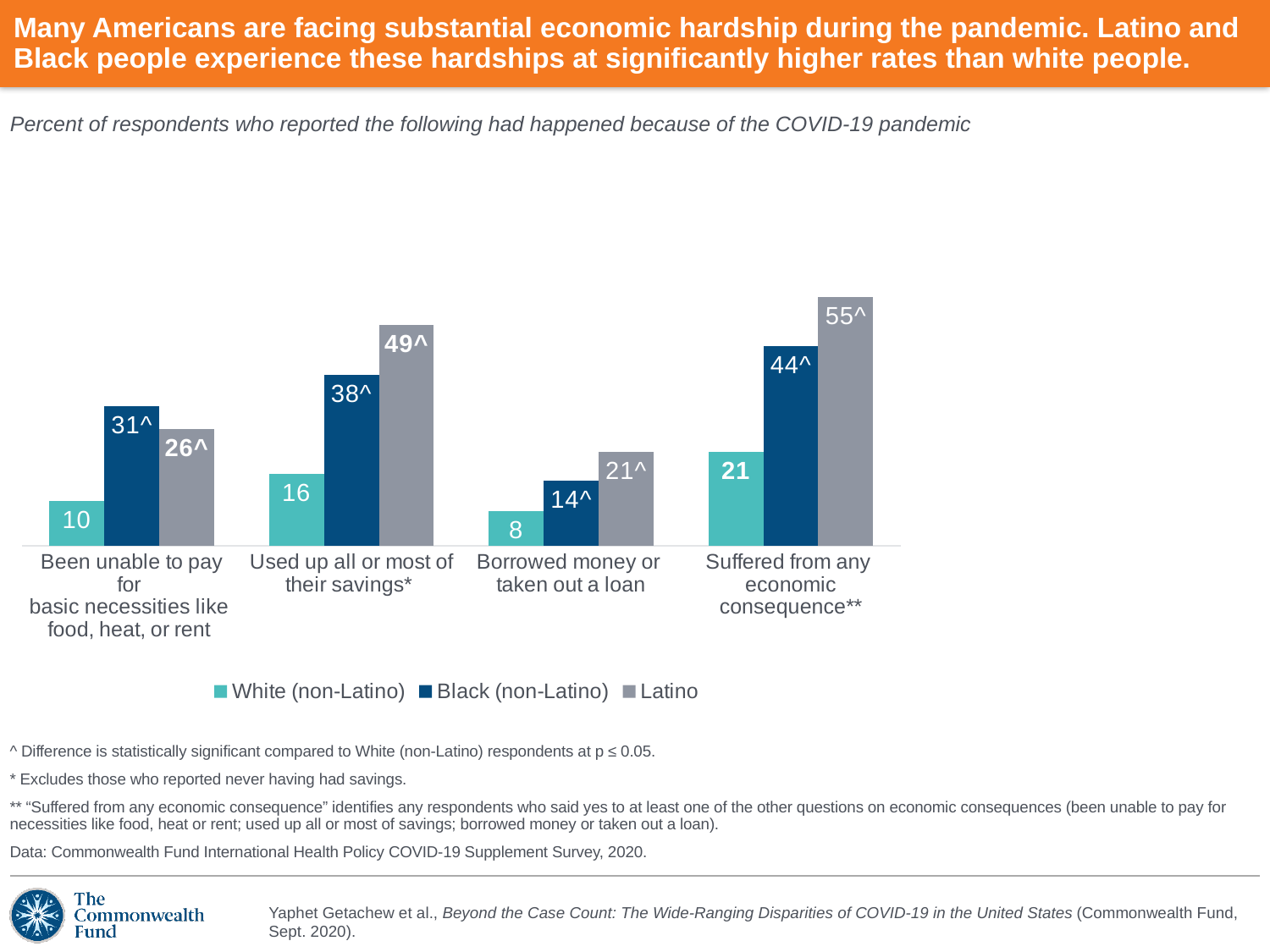

# Many Americans are facing substantial economic hardship during the pandemic. Latino and Black people experience these hardships at significantly higher rates than white people.
Percent of respondents who reported the following had happened because of the COVID-19 pandemic

### Chart

| Category | White (non-Latino) | Black (non-Latino) | Latino |
|---|---|---|---|
| Been unable to pay for
basic necessities like
food, heat, or rent  | 9.89 | 30.930000000000003 | 25.869999999999997 |
| Used up all or most of
their savings*  | 16.0 | 38.0 | 49.0 |
| Borrowed money or
taken out a loan | 7.642110000000001 | 14.47128 | 20.79242 |
| Suffered from any
economic consequence** | 20.836389999999998 | 44.29032 | 55.15386 |
^ Difference is statistically significant compared to White (non-Latino) respondents at p ≤ 0.05.
* Excludes those who reported never having had savings.
** “Suffered from any economic consequence” identifies any respondents who said yes to at least one of the other questions on economic consequences (been unable to pay for necessities like food, heat or rent; used up all or most of savings; borrowed money or taken out a loan).
Data: Commonwealth Fund International Health Policy COVID-19 Supplement Survey, 2020.